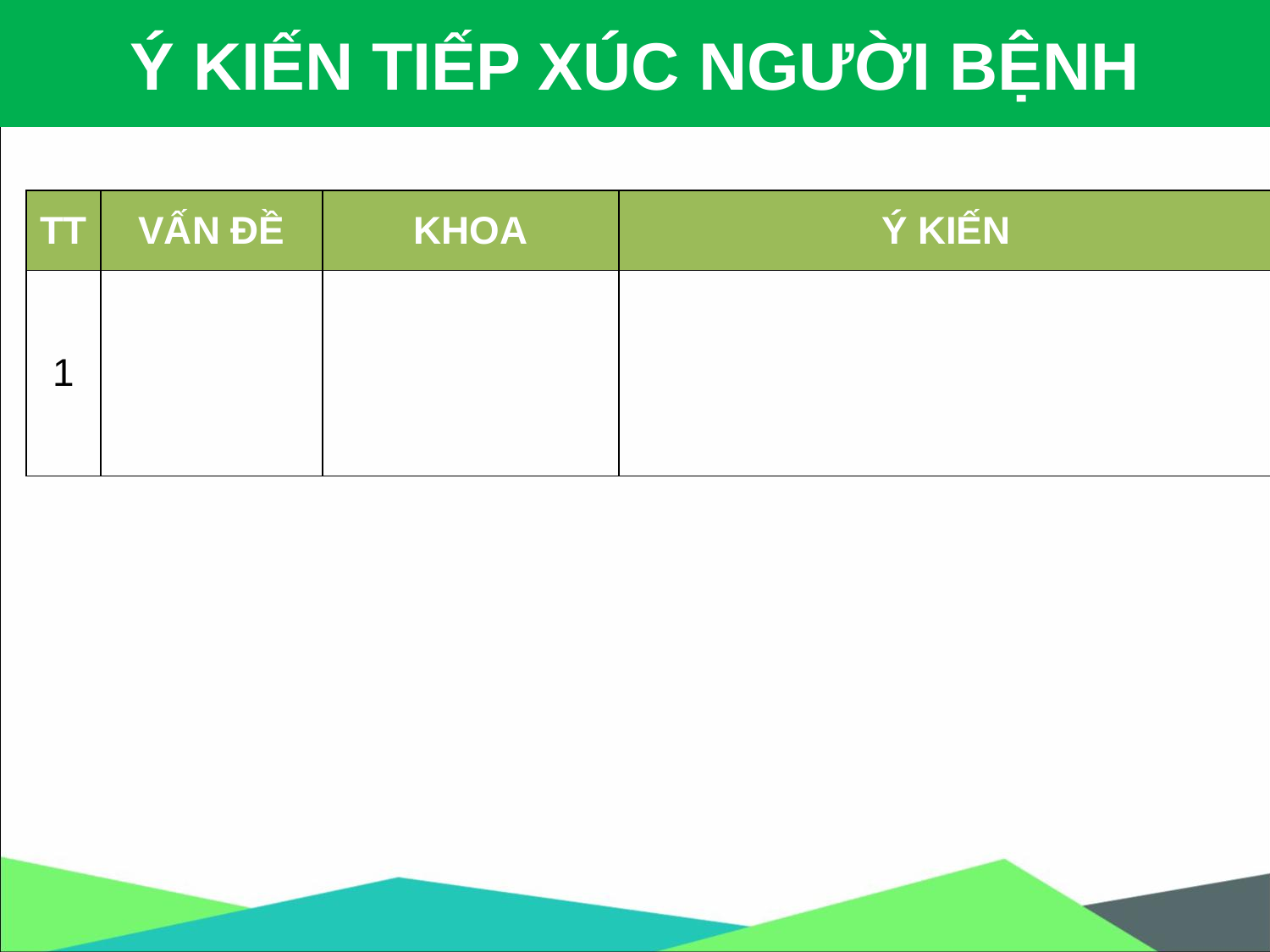

Ý KIẾN TIẾP XÚC NGƯỜI BỆNH

| TT | VẤN ĐỀ | KHOA | Ý KIẾN |
| --- | --- | --- | --- |
| 1 |  |  |  |